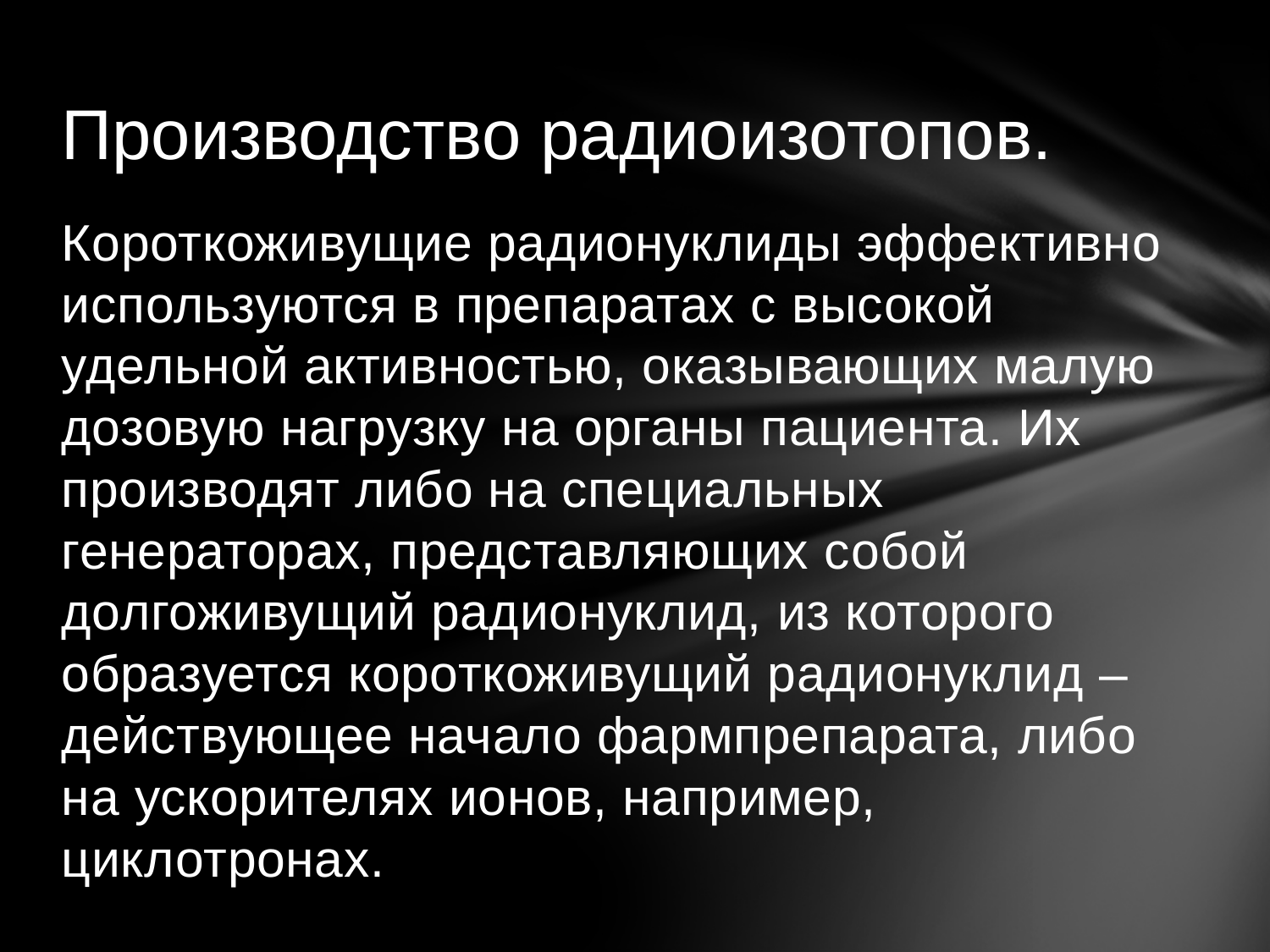

# Производство радиоизотопов.
Короткоживущие радионуклиды эффективно используются в препаратах с высокой удельной активностью, оказывающих малую дозовую нагрузку на органы пациента. Их производят либо на специальных генераторах, представляющих собой долгоживущий радионуклид, из которого образуется короткоживущий радионуклид – действующее начало фармпрепарата, либо на ускорителях ионов, например, циклотронах.